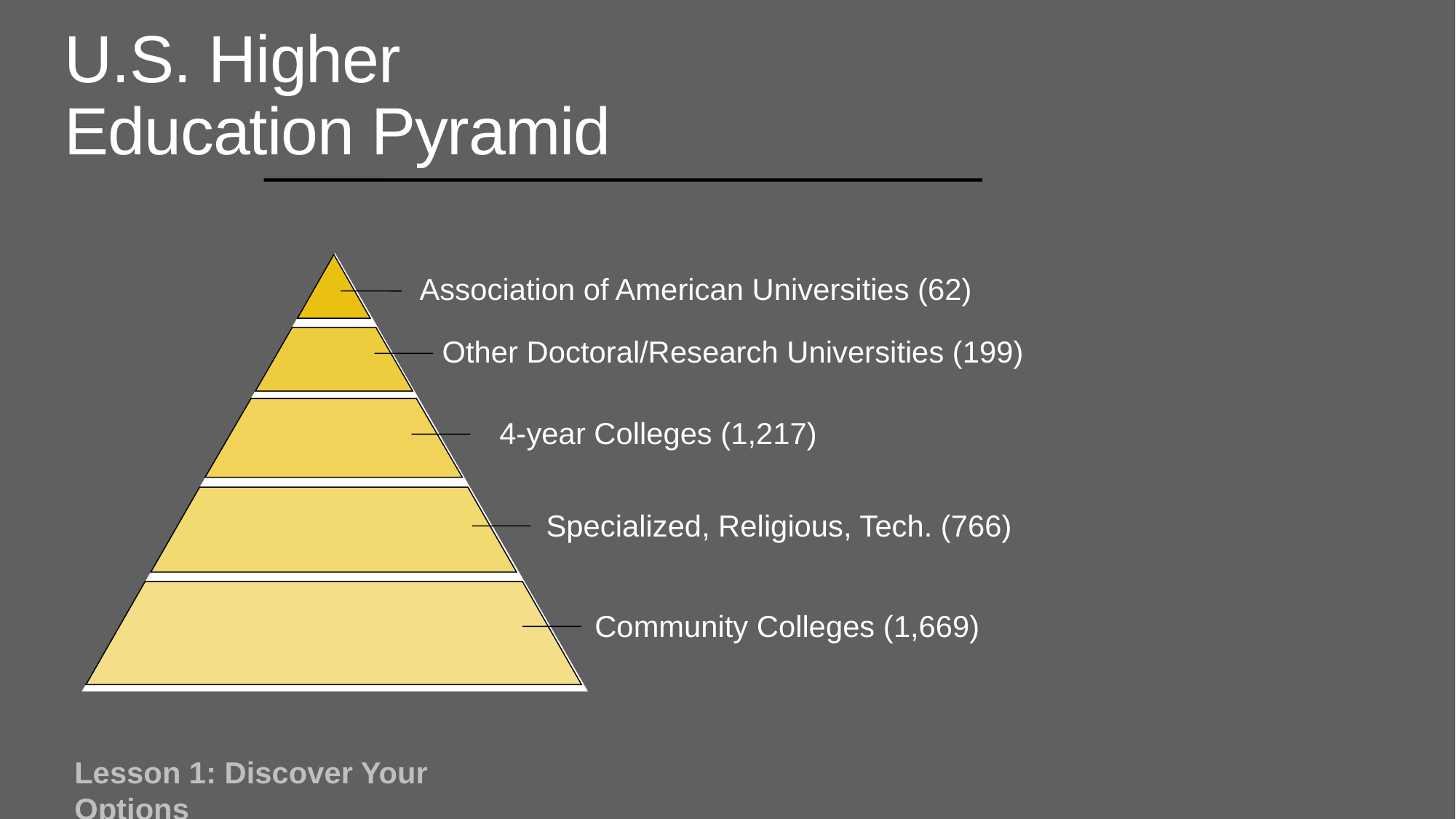

# U.S. Higher Education Pyramid

Association of American Universities (62)
Other Doctoral/Research Universities (199)
4-year Colleges (1,217)
Specialized, Religious, Tech. (766)
Community Colleges (1,669)
Lesson 1: Discover Your Options